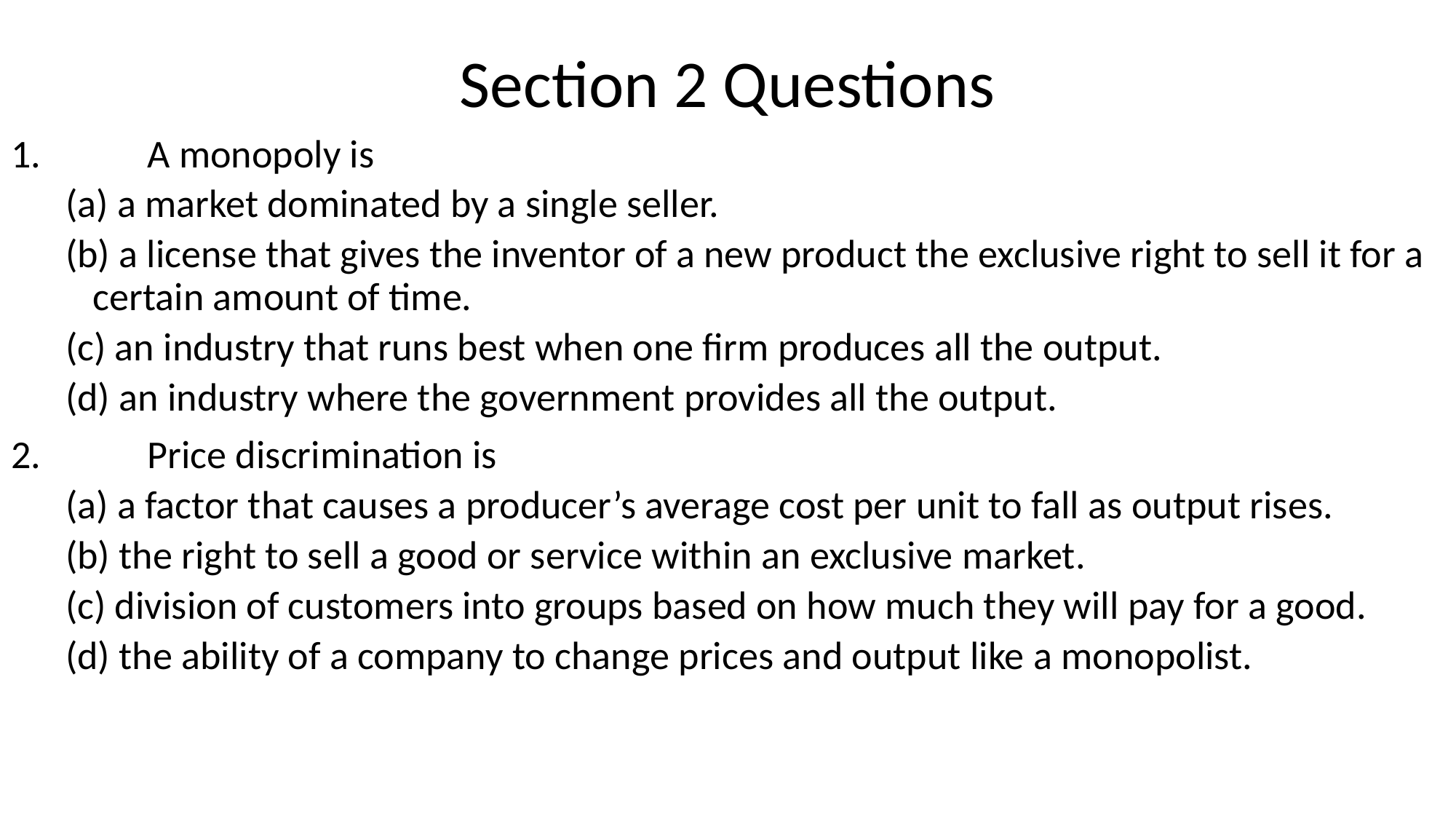

# Section 2 Questions
1.	A monopoly is
(a) a market dominated by a single seller.
(b) a license that gives the inventor of a new product the exclusive right to sell it for a certain amount of time.
(c) an industry that runs best when one firm produces all the output.
(d) an industry where the government provides all the output.
2.	Price discrimination is
(a) a factor that causes a producer’s average cost per unit to fall as output rises.
(b) the right to sell a good or service within an exclusive market.
(c) division of customers into groups based on how much they will pay for a good.
(d) the ability of a company to change prices and output like a monopolist.